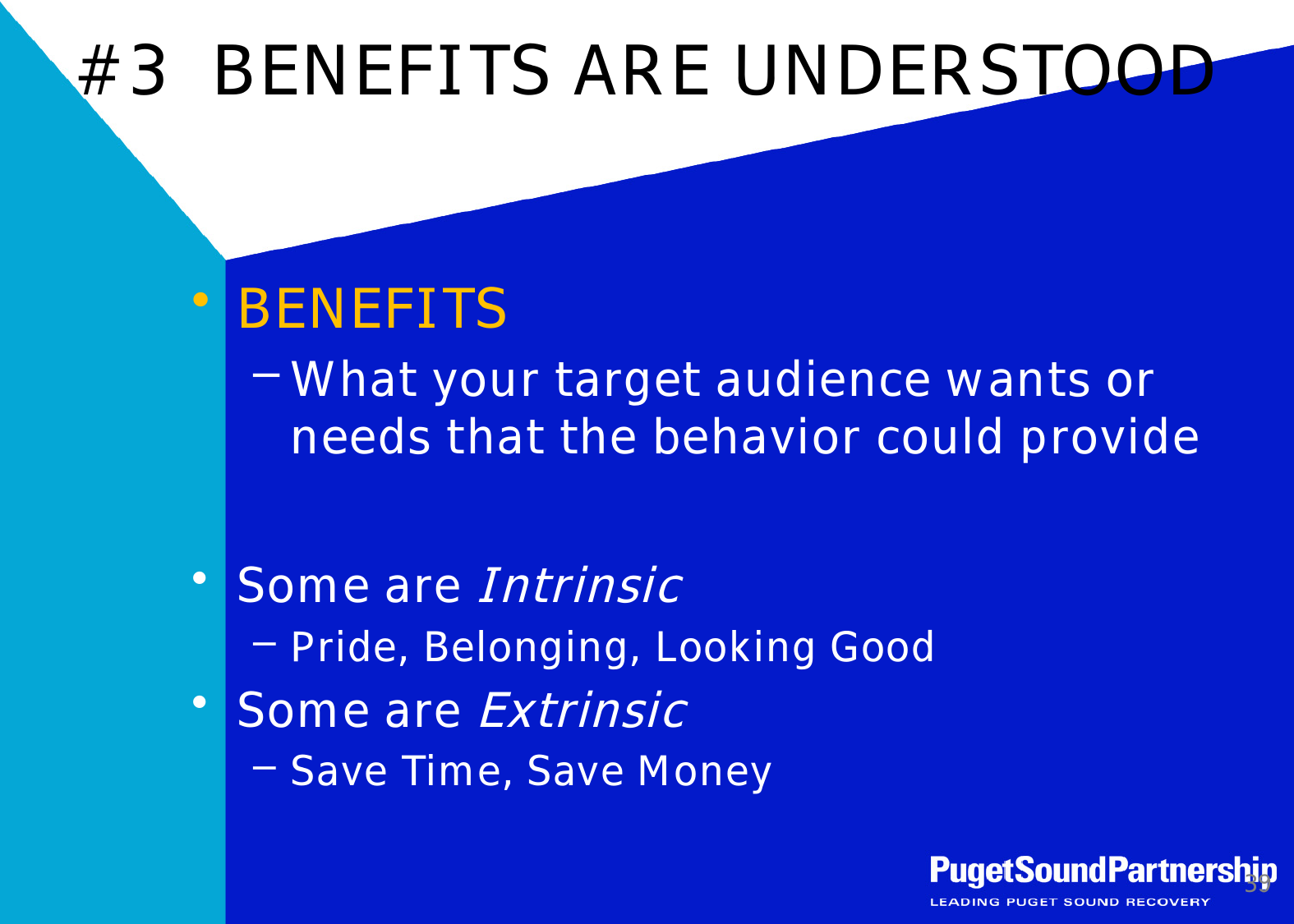

# #3  BENEFITS ARE UNDERSTOOD
BENEFITS
What your target audience wants or needs that the behavior could provide

Some are Intrinsic
Pride, Belonging, Looking Good
Some are Extrinsic
Save Time, Save Money
39